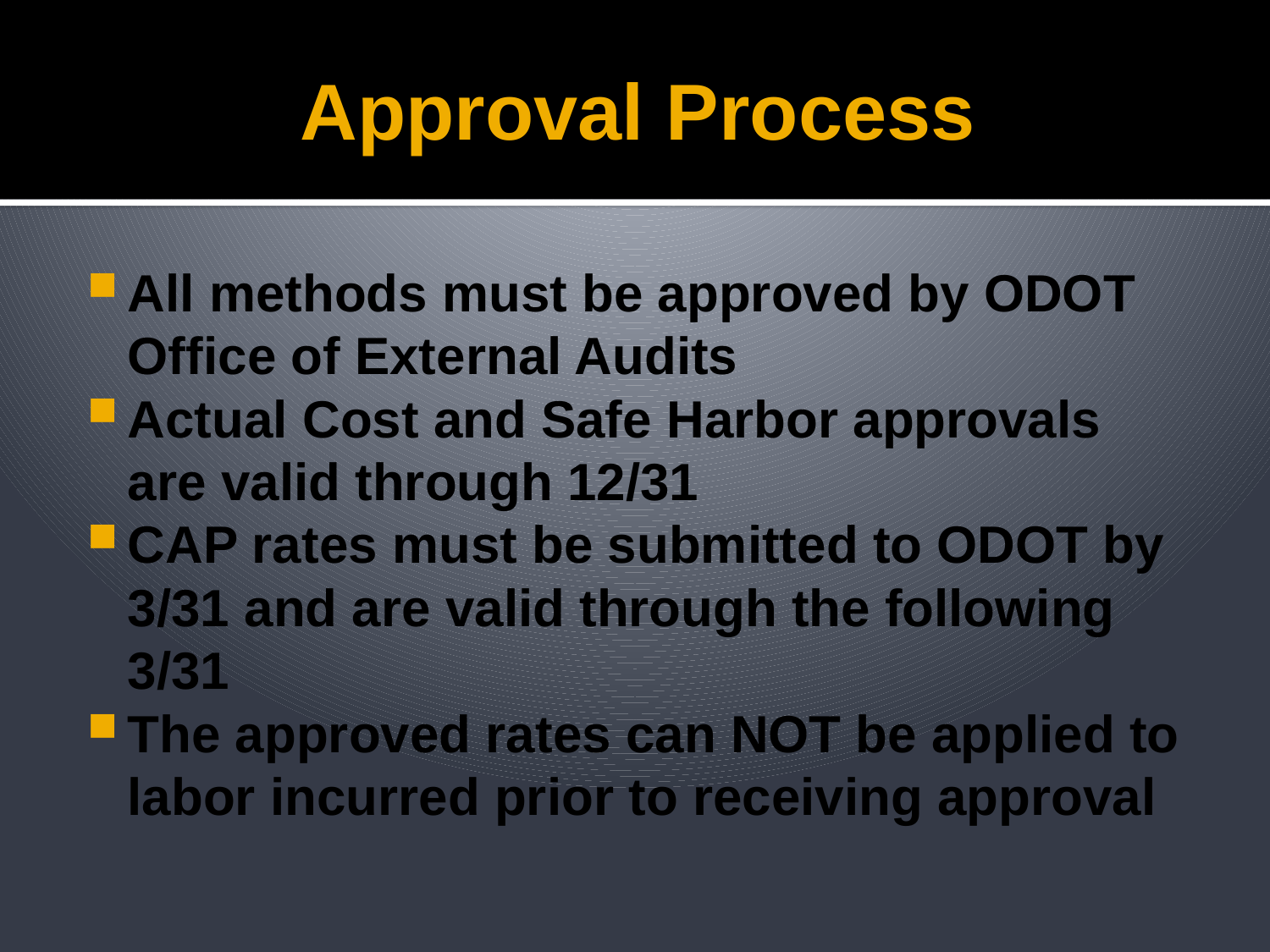

# Approval Process
All methods must be approved by ODOT Office of External Audits
Actual Cost and Safe Harbor approvals are valid through 12/31
CAP rates must be submitted to ODOT by 3/31 and are valid through the following 3/31
The approved rates can NOT be applied to labor incurred prior to receiving approval